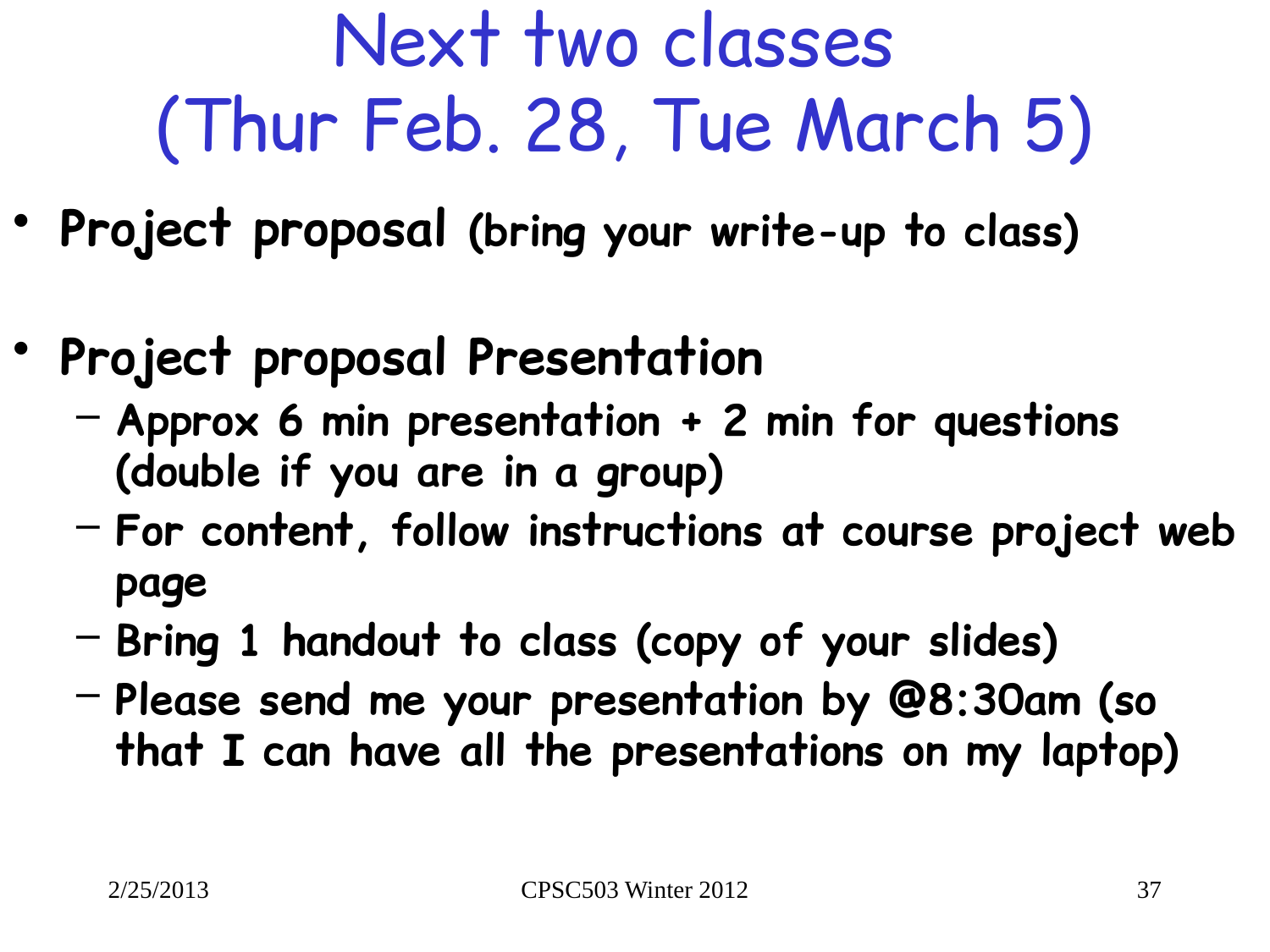

# Next two classes (Thur Feb. 28, Tue March 5)
Project proposal (bring your write-up to class)

Project proposal Presentation
Approx 6 min presentation + 2 min for questions (double if you are in a group)
For content, follow instructions at course project web page
Bring 1 handout to class (copy of your slides)
Please send me your presentation by @8:30am (so that I can have all the presentations on my laptop)
2/25/2013
CPSC503 Winter 2012
37